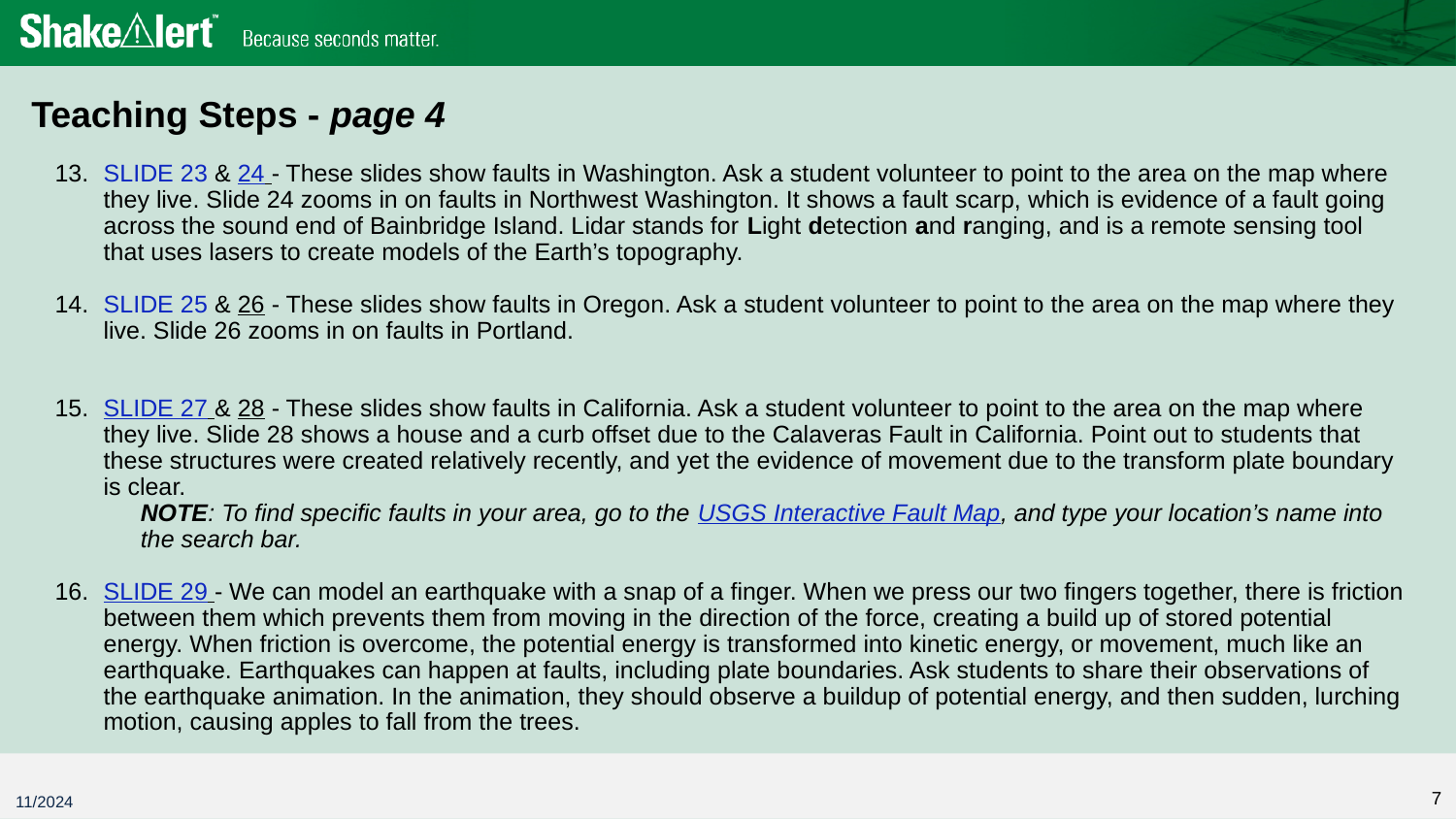

Teaching Steps - page 4
SLIDE 23 & 24 - These slides show faults in Washington. Ask a student volunteer to point to the area on the map where they live. Slide 24 zooms in on faults in Northwest Washington. It shows a fault scarp, which is evidence of a fault going across the sound end of Bainbridge Island. Lidar stands for Light detection and ranging, and is a remote sensing tool that uses lasers to create models of the Earth’s topography.

SLIDE 25 & 26 - These slides show faults in Oregon. Ask a student volunteer to point to the area on the map where they live. Slide 26 zooms in on faults in Portland.

SLIDE 27 & 28 - These slides show faults in California. Ask a student volunteer to point to the area on the map where they live. Slide 28 shows a house and a curb offset due to the Calaveras Fault in California. Point out to students that these structures were created relatively recently, and yet the evidence of movement due to the transform plate boundary is clear.
	NOTE: To find specific faults in your area, go to the USGS Interactive Fault Map, and type your location’s name into the search bar.

SLIDE 29 - We can model an earthquake with a snap of a finger. When we press our two fingers together, there is friction between them which prevents them from moving in the direction of the force, creating a build up of stored potential energy. When friction is overcome, the potential energy is transformed into kinetic energy, or movement, much like an earthquake. Earthquakes can happen at faults, including plate boundaries. Ask students to share their observations of the earthquake animation. In the animation, they should observe a buildup of potential energy, and then sudden, lurching motion, causing apples to fall from the trees.
7
11/2024